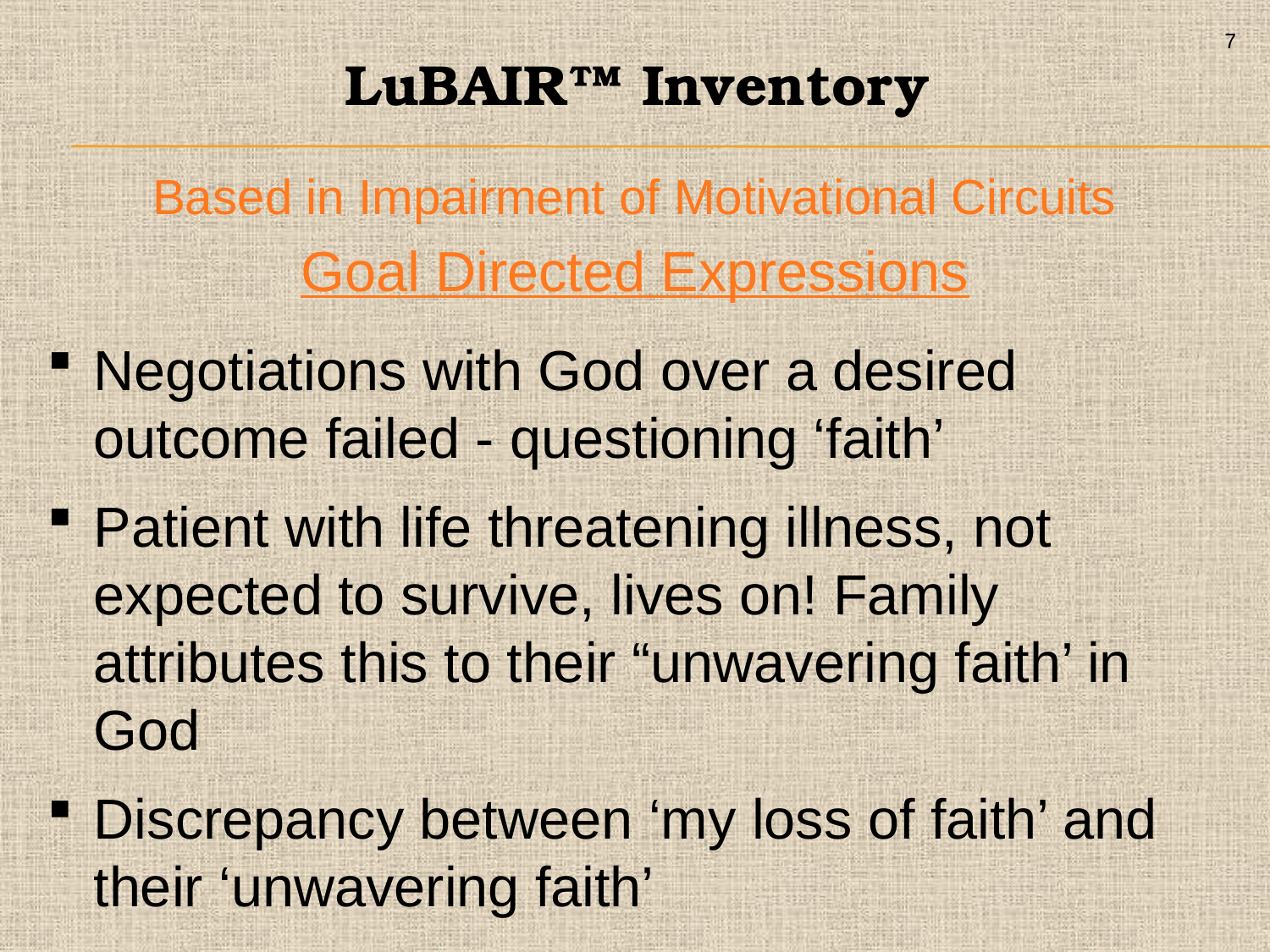

7
LuBAIR™ Inventory
Based in Impairment of Motivational Circuits
Goal Directed Expressions
Negotiations with God over a desired outcome failed - questioning ‘faith’
Patient with life threatening illness, not expected to survive, lives on! Family attributes this to their “unwavering faith’ in God
Discrepancy between ‘my loss of faith’ and their ‘unwavering faith’